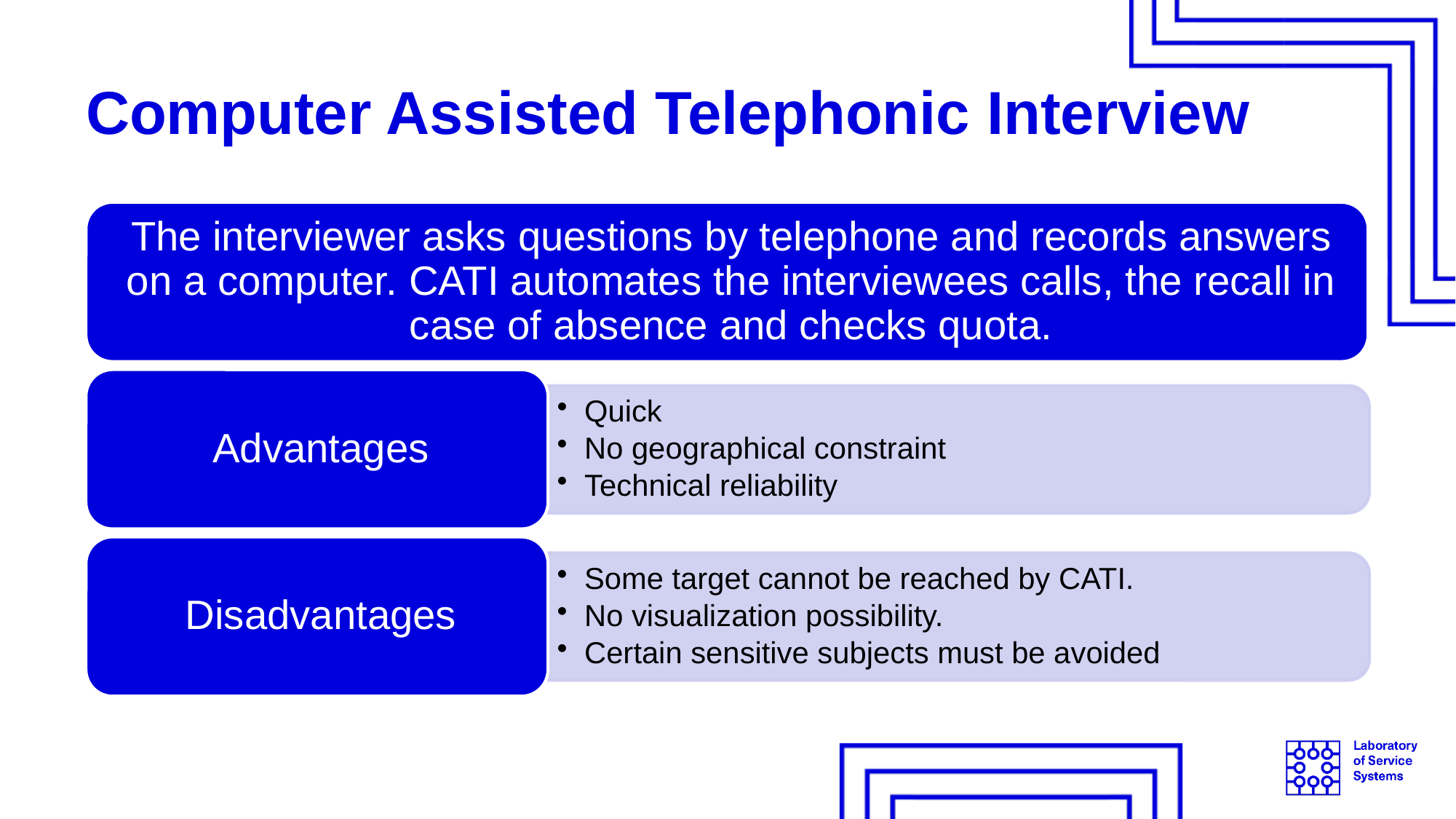

# Computer Assisted Telephonic Interview
The interviewer asks questions by telephone and records answers on a computer. CATI automates the interviewees calls, the recall in case of absence and checks quota.
Quick
No geographical constraint
Technical reliability
Advantages
Some target cannot be reached by CATI.
No visualization possibility.
Certain sensitive subjects must be avoided
Disadvantages